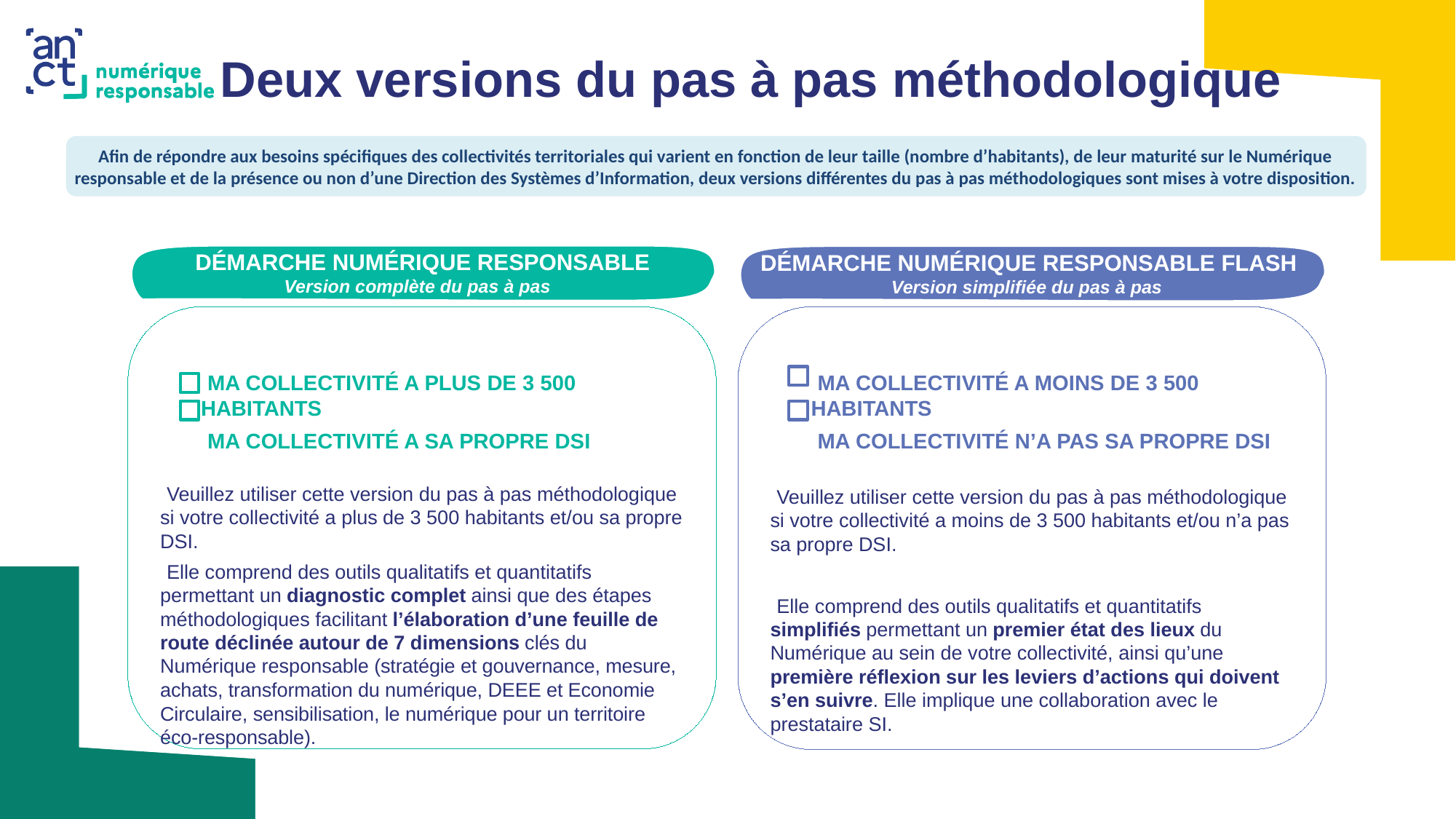

# Deux versions du pas à pas méthodologique
Afin de répondre aux besoins spécifiques des collectivités territoriales qui varient en fonction de leur taille (nombre d’habitants), de leur maturité sur le Numérique responsable et de la présence ou non d’une Direction des Systèmes d’Information, deux versions différentes du pas à pas méthodologiques sont mises à votre disposition.
DÉMARCHE NUMÉRIQUE RESPONSABLE
Version complète du pas à pas
DÉMARCHE NUMÉRIQUE RESPONSABLE FLASH
Version simplifiée du pas à pas

Ma collectivité a plus de 3 500 habitants
Ma collectivité a sa propre DSI

Veuillez utiliser cette version du pas à pas méthodologique si votre collectivité a plus de 3 500 habitants et/ou sa propre DSI.
Elle comprend des outils qualitatifs et quantitatifs permettant un diagnostic complet ainsi que des étapes méthodologiques facilitant l’élaboration d’une feuille de route déclinée autour de 7 dimensions clés du Numérique responsable (stratégie et gouvernance, mesure, achats, transformation du numérique, DEEE et Economie Circulaire, sensibilisation, le numérique pour un territoire éco-responsable).

Ma collectivité a moins de 3 500 habitants
Ma collectivité n’a pas sa propre DSI

Veuillez utiliser cette version du pas à pas méthodologique si votre collectivité a moins de 3 500 habitants et/ou n’a pas sa propre DSI.

Elle comprend des outils qualitatifs et quantitatifs simplifiés permettant un premier état des lieux du Numérique au sein de votre collectivité, ainsi qu’une première réflexion sur les leviers d’actions qui doivent s’en suivre. Elle implique une collaboration avec le prestataire SI.